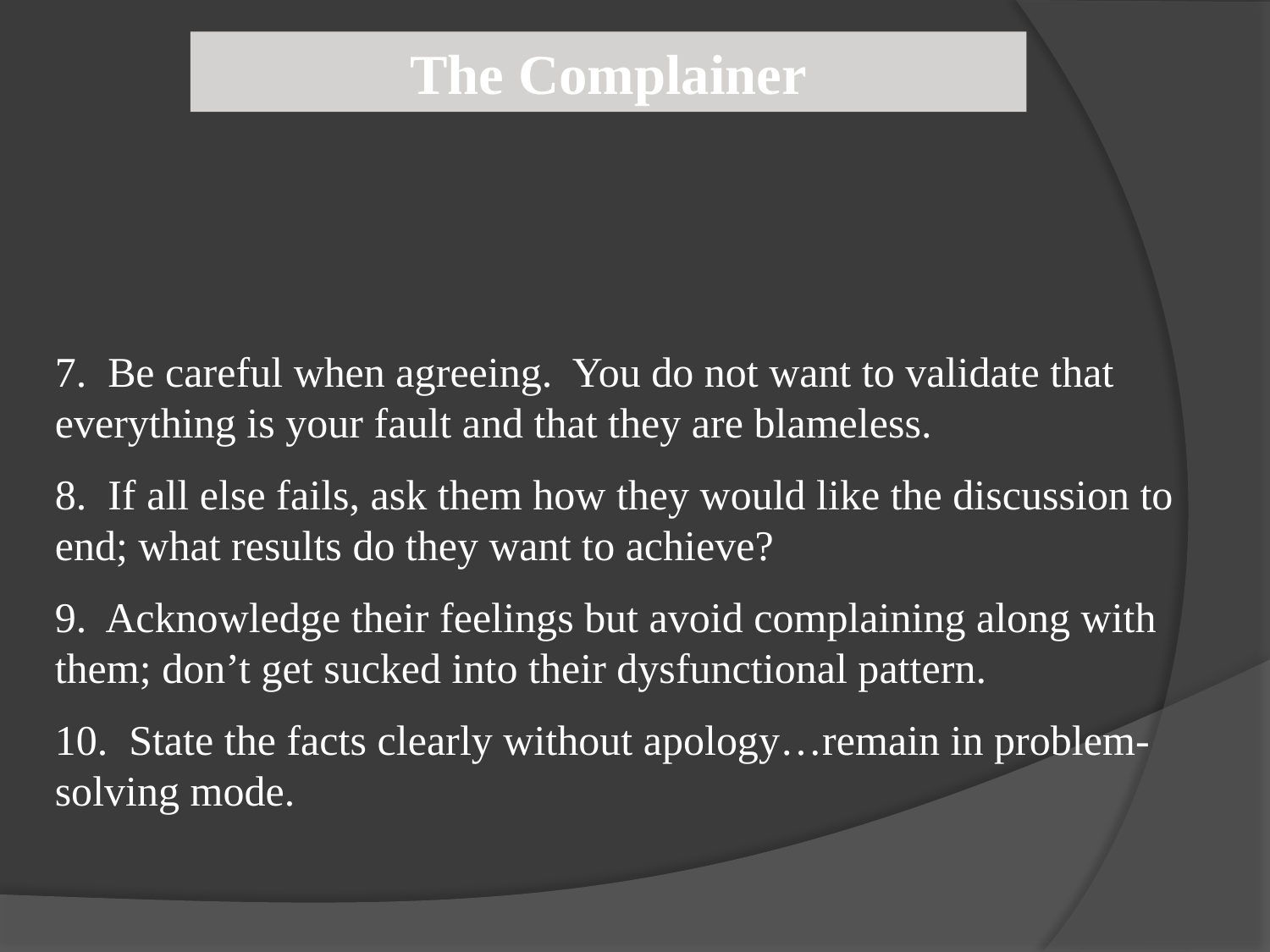

The Complainer
7.  Be careful when agreeing.  You do not want to validate that everything is your fault and that they are blameless.
8.  If all else fails, ask them how they would like the discussion to end; what results do they want to achieve?
9.  Acknowledge their feelings but avoid complaining along with them; don’t get sucked into their dysfunctional pattern.
10.  State the facts clearly without apology…remain in problem-solving mode.